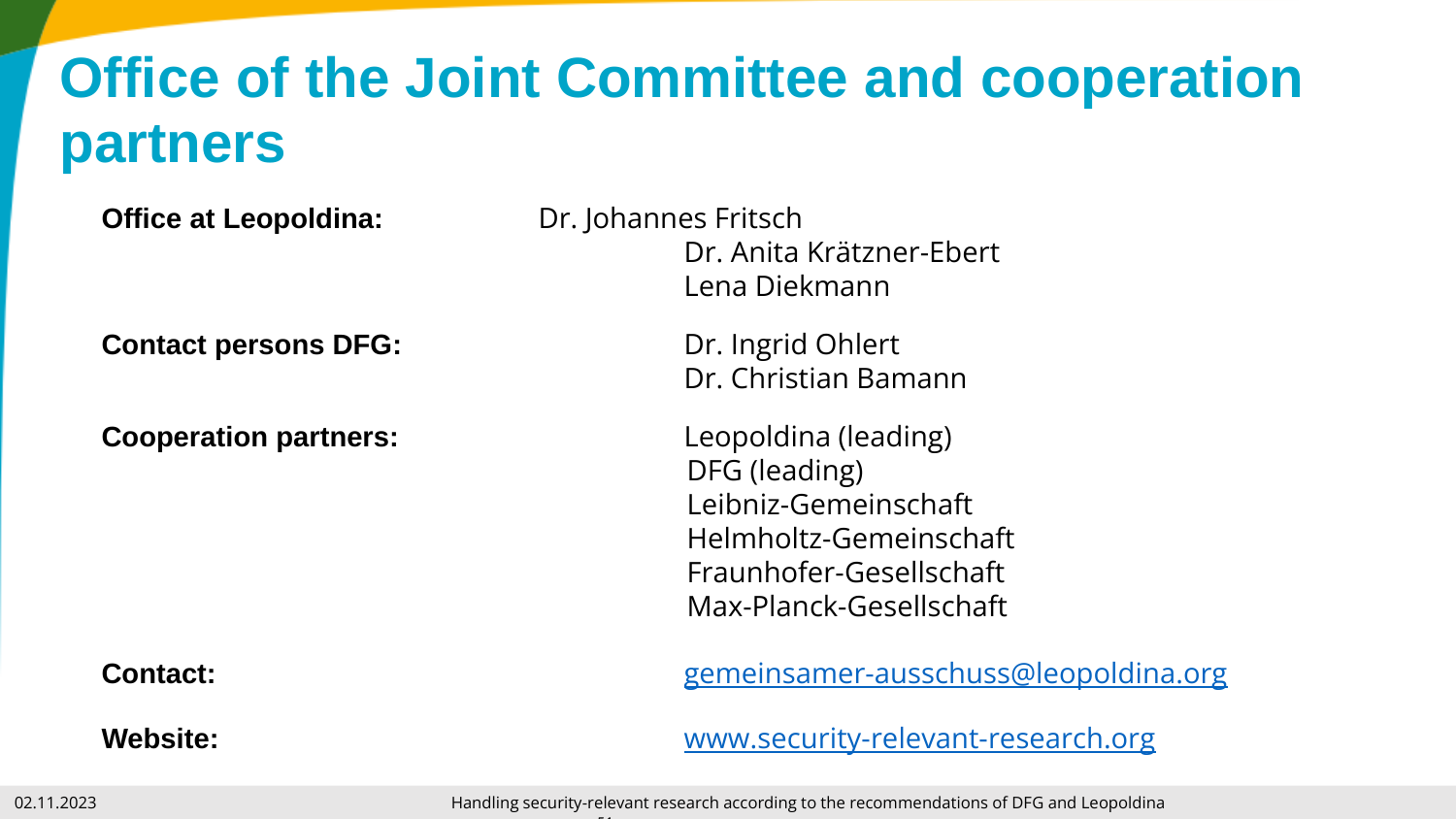

# Office of the Joint Committee and cooperation partners
Office at Leopoldina: 		Dr. Johannes Fritsch
				Dr. Anita Krätzner-Ebert						Lena Diekmann
Contact persons DFG:		Dr. Ingrid Ohlert
				Dr. Christian Bamann
Cooperation partners: 		Leopoldina (leading)
	DFG (leading)
	Leibniz-Gemeinschaft
	Helmholtz-Gemeinschaft
	Fraunhofer-Gesellschaft
	Max-Planck-Gesellschaft

Contact: 				gemeinsamer-ausschuss@leopoldina.org

Website: 				www.security-relevant-research.org